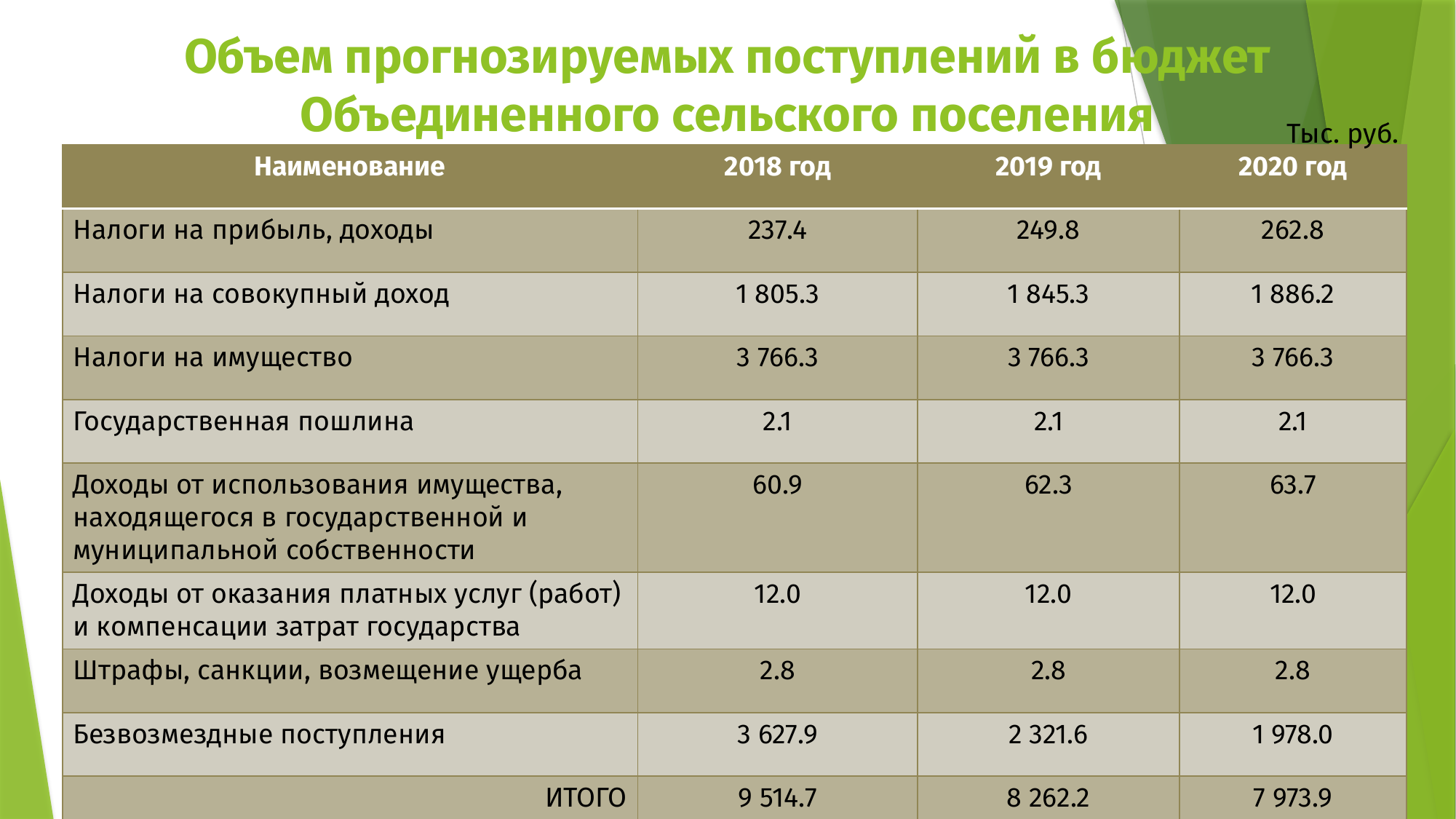

# Объем прогнозируемых поступлений в бюджет Объединенного сельского поселения
Тыс. руб.
| Наименование | 2018 год | 2019 год | 2020 год |
| --- | --- | --- | --- |
| Налоги на прибыль, доходы | 237.4 | 249.8 | 262.8 |
| Налоги на совокупный доход | 1 805.3 | 1 845.3 | 1 886.2 |
| Налоги на имущество | 3 766.3 | 3 766.3 | 3 766.3 |
| Государственная пошлина | 2.1 | 2.1 | 2.1 |
| Доходы от использования имущества, находящегося в государственной и муниципальной собственности | 60.9 | 62.3 | 63.7 |
| Доходы от оказания платных услуг (работ) и компенсации затрат государства | 12.0 | 12.0 | 12.0 |
| Штрафы, санкции, возмещение ущерба | 2.8 | 2.8 | 2.8 |
| Безвозмездные поступления | 3 627.9 | 2 321.6 | 1 978.0 |
| ИТОГО | 9 514.7 | 8 262.2 | 7 973.9 |